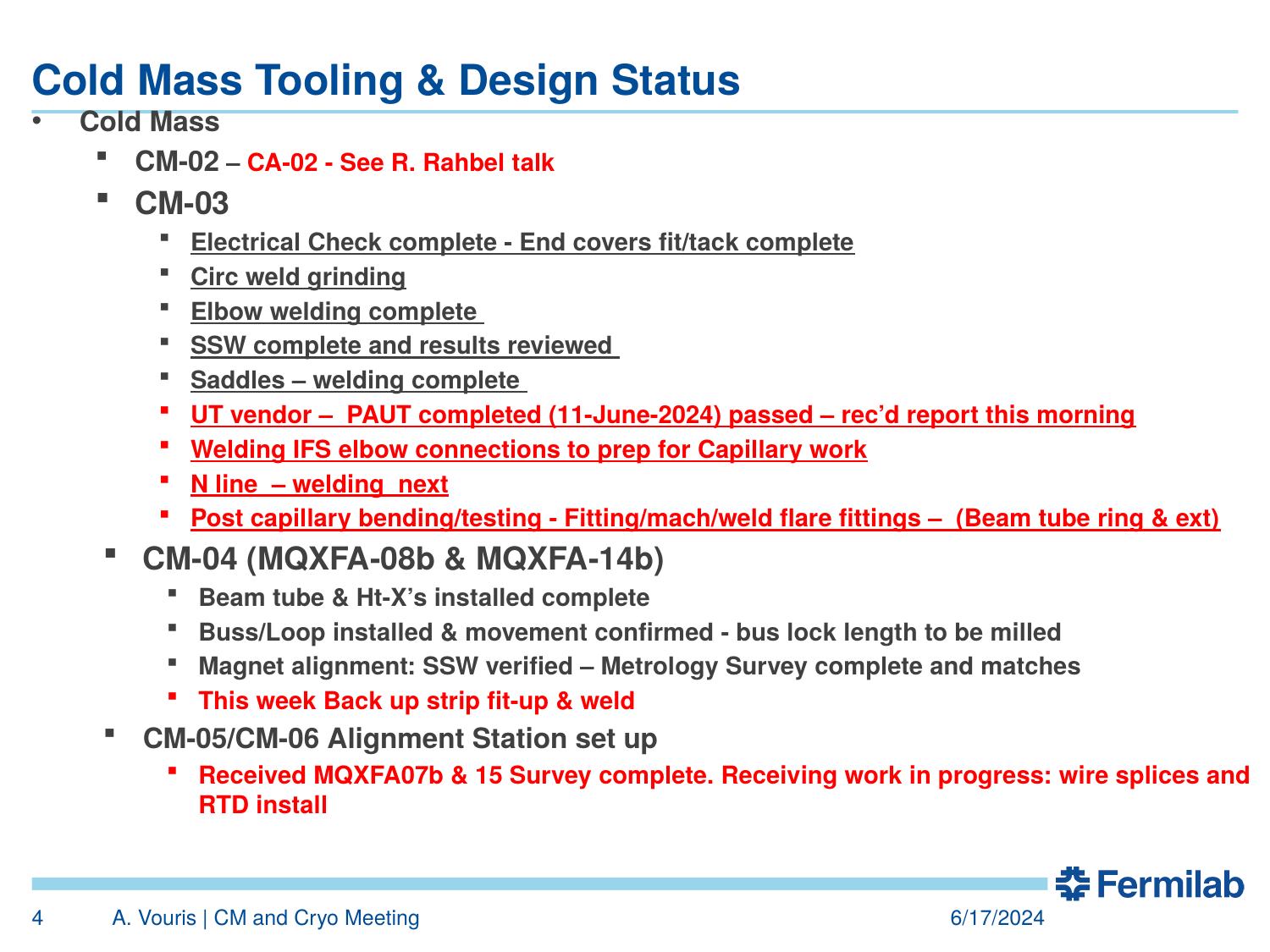

# Cold Mass Tooling & Design Status
Cold Mass
CM-02 – CA-02 - See R. Rahbel talk
CM-03
Electrical Check complete - End covers fit/tack complete
Circ weld grinding
Elbow welding complete
SSW complete and results reviewed
Saddles – welding complete
UT vendor –  PAUT completed (11-June-2024) passed – rec’d report this morning
Welding IFS elbow connections to prep for Capillary work
N line  – welding  next
Post capillary bending/testing - Fitting/mach/weld flare fittings –  (Beam tube ring & ext)
CM-04 (MQXFA-08b & MQXFA-14b)
Beam tube & Ht-X’s installed complete
Buss/Loop installed & movement confirmed - bus lock length to be milled
Magnet alignment: SSW verified – Metrology Survey complete and matches
This week Back up strip fit-up & weld
CM-05/CM-06 Alignment Station set up
Received MQXFA07b & 15 Survey complete. Receiving work in progress: wire splices and RTD install
4
A. Vouris | CM and Cryo Meeting
6/17/2024